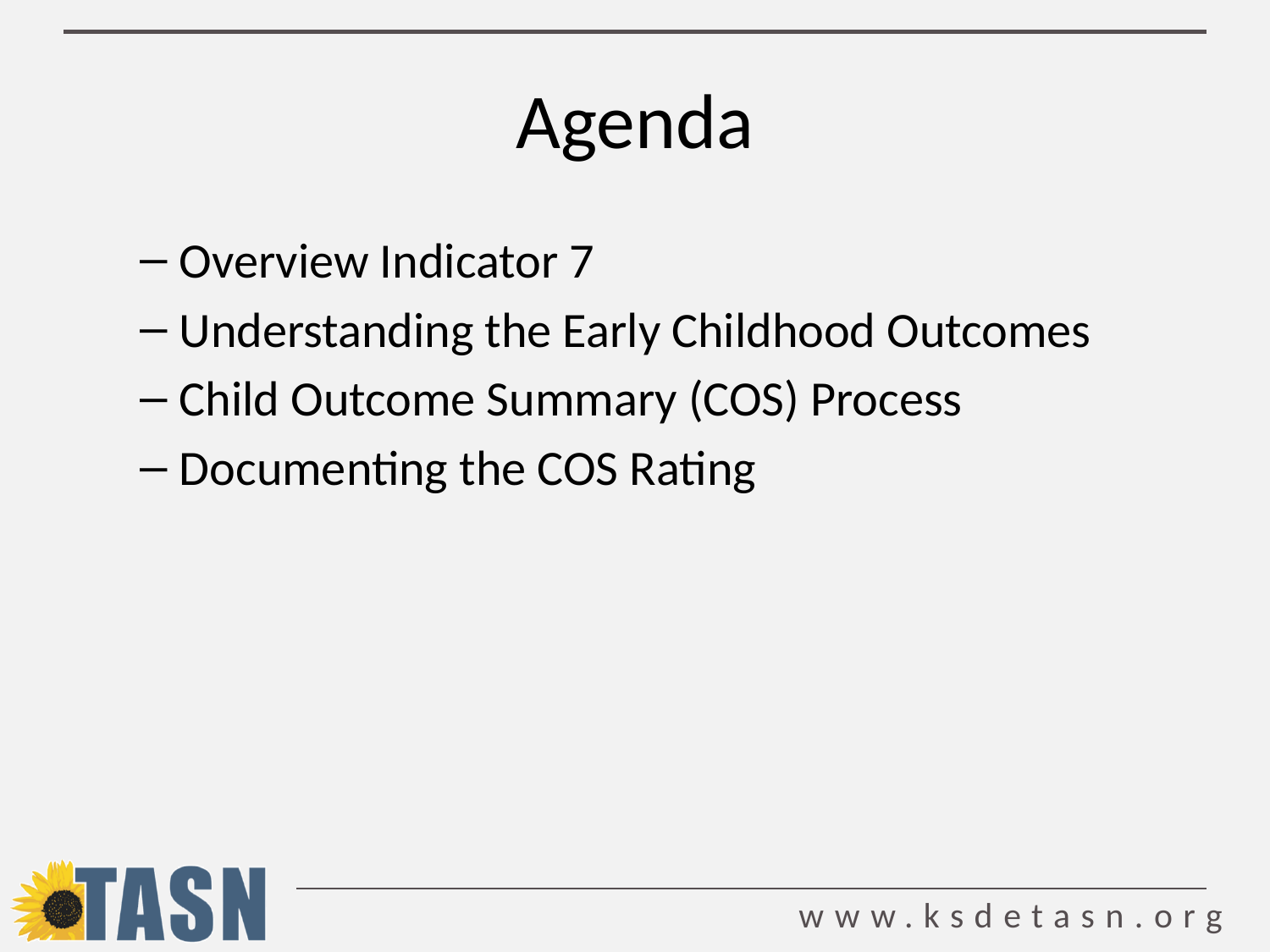

# Agenda
Overview Indicator 7
Understanding the Early Childhood Outcomes
Child Outcome Summary (COS) Process
Documenting the COS Rating